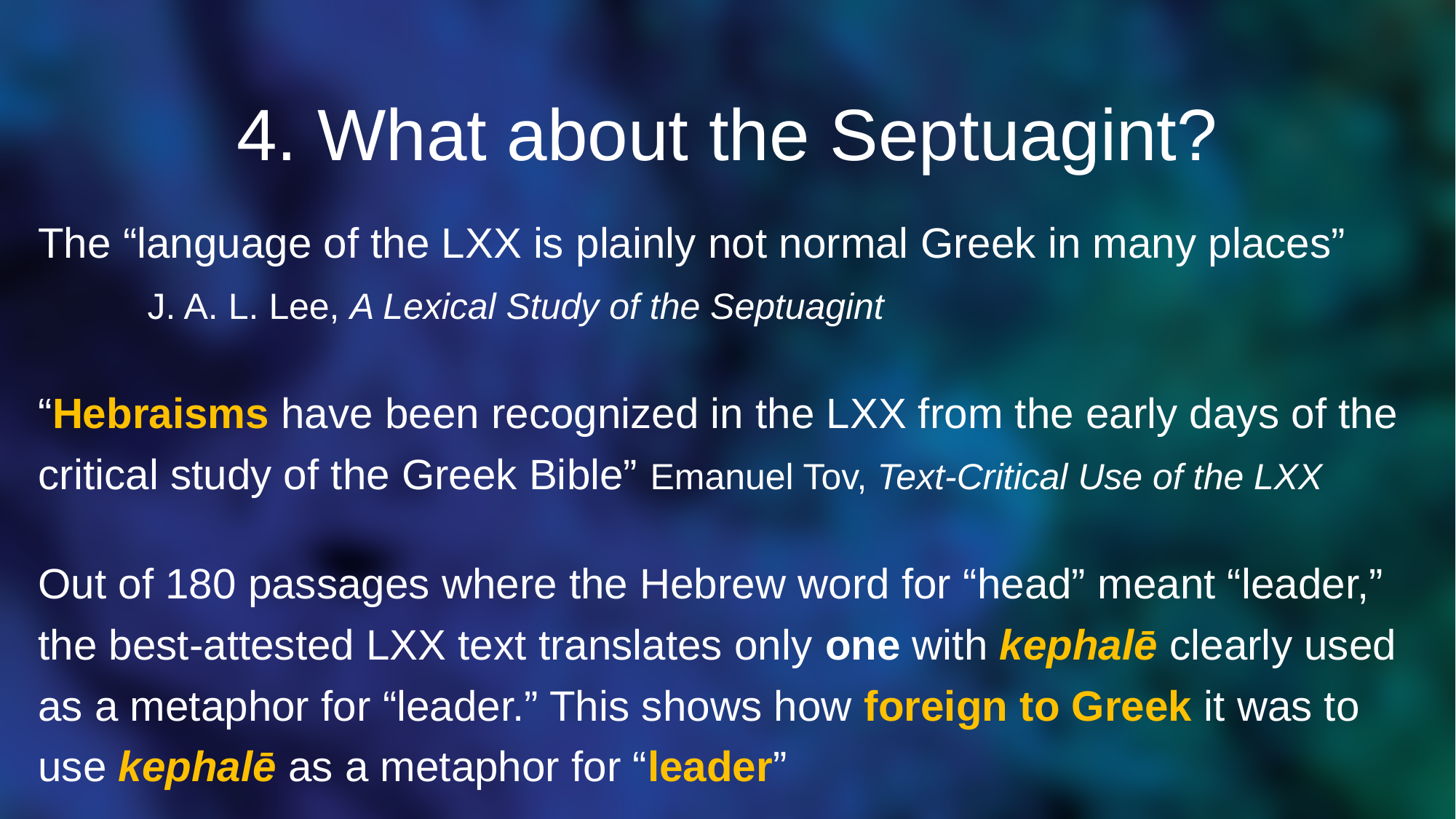

# 4. What about the Septuagint?
The “language of the LXX is plainly not normal Greek in many places”   	J. A. L. Lee, A Lexical Study of the Septuagint

“Hebraisms have been recognized in the LXX from the early days of the critical study of the Greek Bible” Emanuel Tov, Text-Critical Use of the LXX

Out of 180 passages where the Hebrew word for “head” meant “leader,” the best-attested LXX text translates only one with kephalē clearly used as a metaphor for “leader.” This shows how foreign to Greek it was to use kephalē as a metaphor for “leader”